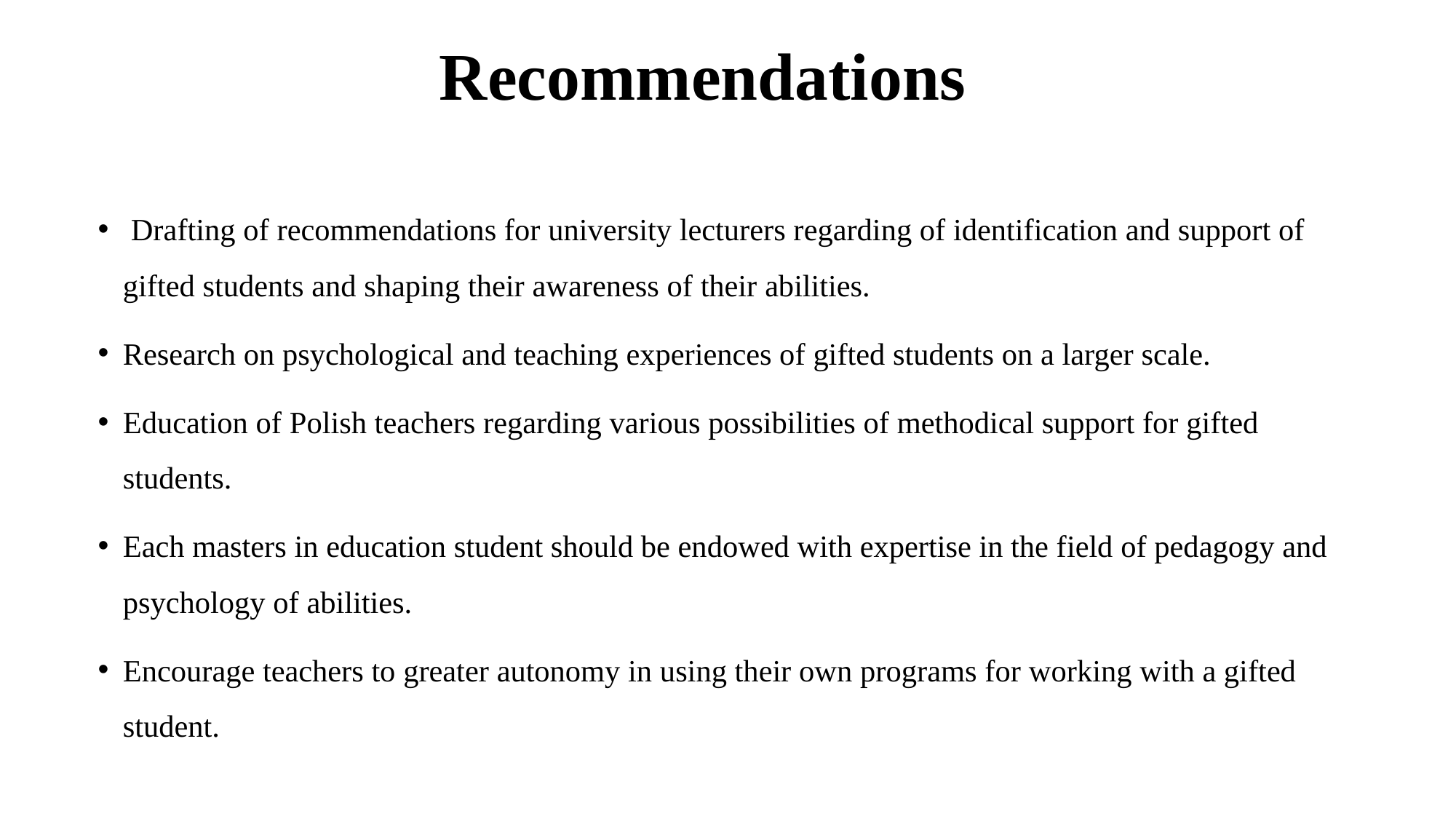

# Recommendations
 Drafting of recommendations for university lecturers regarding of identification and support of gifted students and shaping their awareness of their abilities.
Research on psychological and teaching experiences of gifted students on a larger scale.
Education of Polish teachers regarding various possibilities of methodical support for gifted students.
Each masters in education student should be endowed with expertise in the field of pedagogy and psychology of abilities.
Encourage teachers to greater autonomy in using their own programs for working with a gifted student.